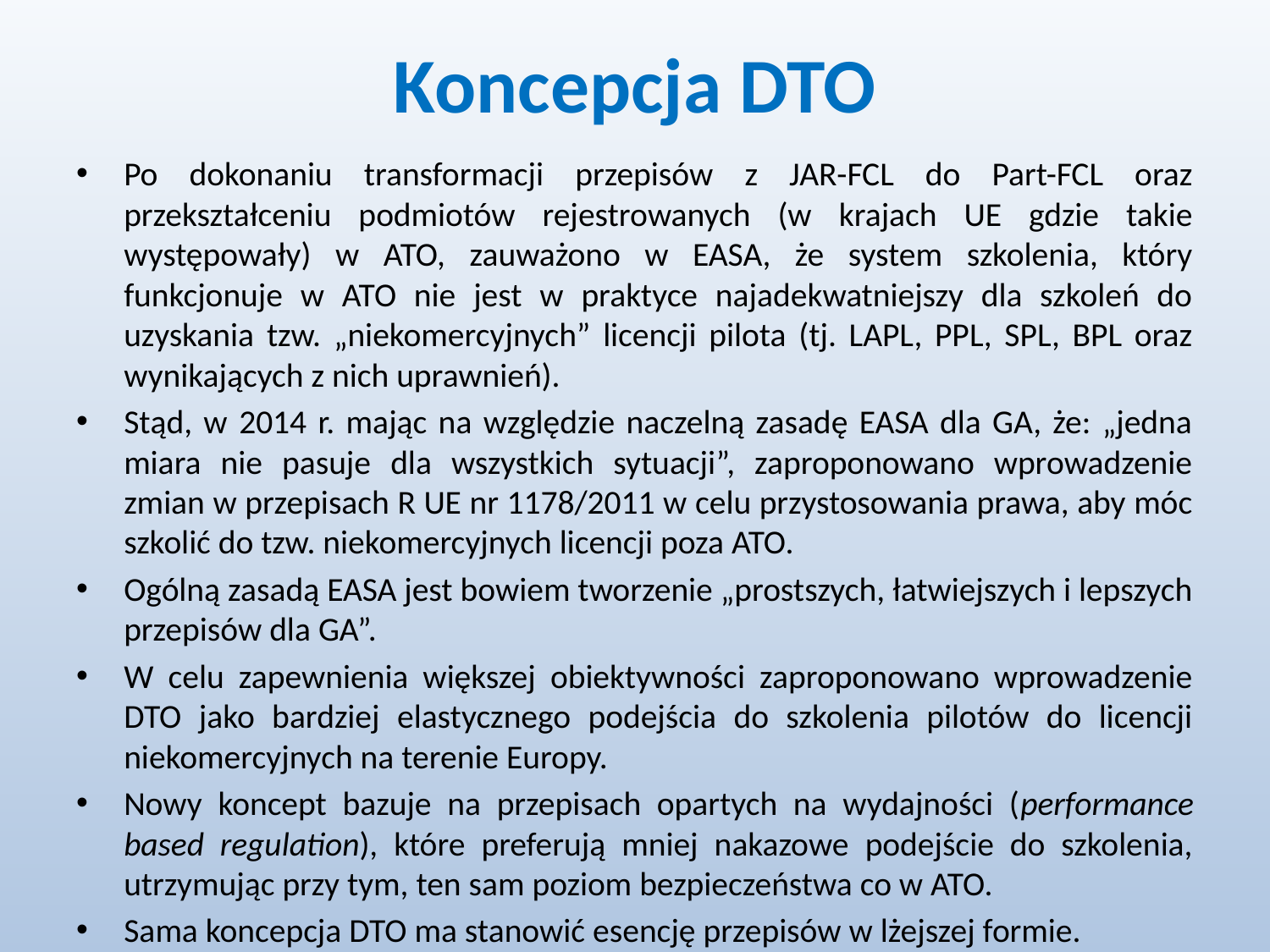

# Koncepcja DTO
Po dokonaniu transformacji przepisów z JAR-FCL do Part-FCL oraz przekształceniu podmiotów rejestrowanych (w krajach UE gdzie takie występowały) w ATO, zauważono w EASA, że system szkolenia, który funkcjonuje w ATO nie jest w praktyce najadekwatniejszy dla szkoleń do uzyskania tzw. „niekomercyjnych” licencji pilota (tj. LAPL, PPL, SPL, BPL oraz wynikających z nich uprawnień).
Stąd, w 2014 r. mając na względzie naczelną zasadę EASA dla GA, że: „jedna miara nie pasuje dla wszystkich sytuacji”, zaproponowano wprowadzenie zmian w przepisach R UE nr 1178/2011 w celu przystosowania prawa, aby móc szkolić do tzw. niekomercyjnych licencji poza ATO.
Ogólną zasadą EASA jest bowiem tworzenie „prostszych, łatwiejszych i lepszych przepisów dla GA”.
W celu zapewnienia większej obiektywności zaproponowano wprowadzenie DTO jako bardziej elastycznego podejścia do szkolenia pilotów do licencji niekomercyjnych na terenie Europy.
Nowy koncept bazuje na przepisach opartych na wydajności (performance based regulation), które preferują mniej nakazowe podejście do szkolenia, utrzymując przy tym, ten sam poziom bezpieczeństwa co w ATO.
Sama koncepcja DTO ma stanowić esencję przepisów w lżejszej formie.